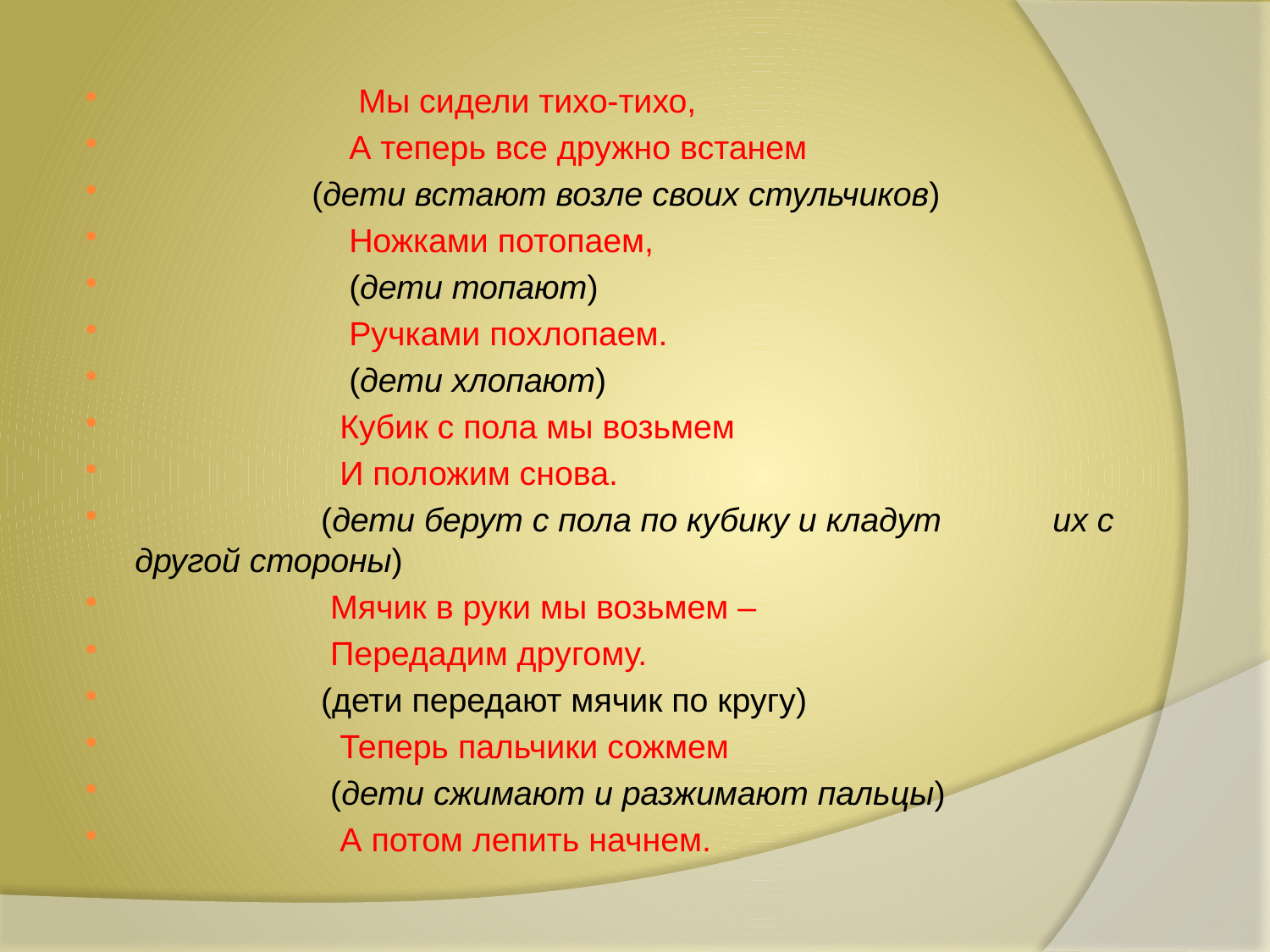

Мы сидели тихо-тихо,
                       А теперь все дружно встанем
                   (дети встают возле своих стульчиков)
                       Ножками потопаем,
                       (дети топают)
                       Ручками похлопаем.
                       (дети хлопают)
                      Кубик с пола мы возьмем
                      И положим снова.
                    (дети берут с пола по кубику и кладут            их с другой стороны)
                     Мячик в руки мы возьмем –
                     Передадим другому.
                    (дети передают мячик по кругу)
                      Теперь пальчики сожмем
                     (дети сжимают и разжимают пальцы)
                      А потом лепить начнем.